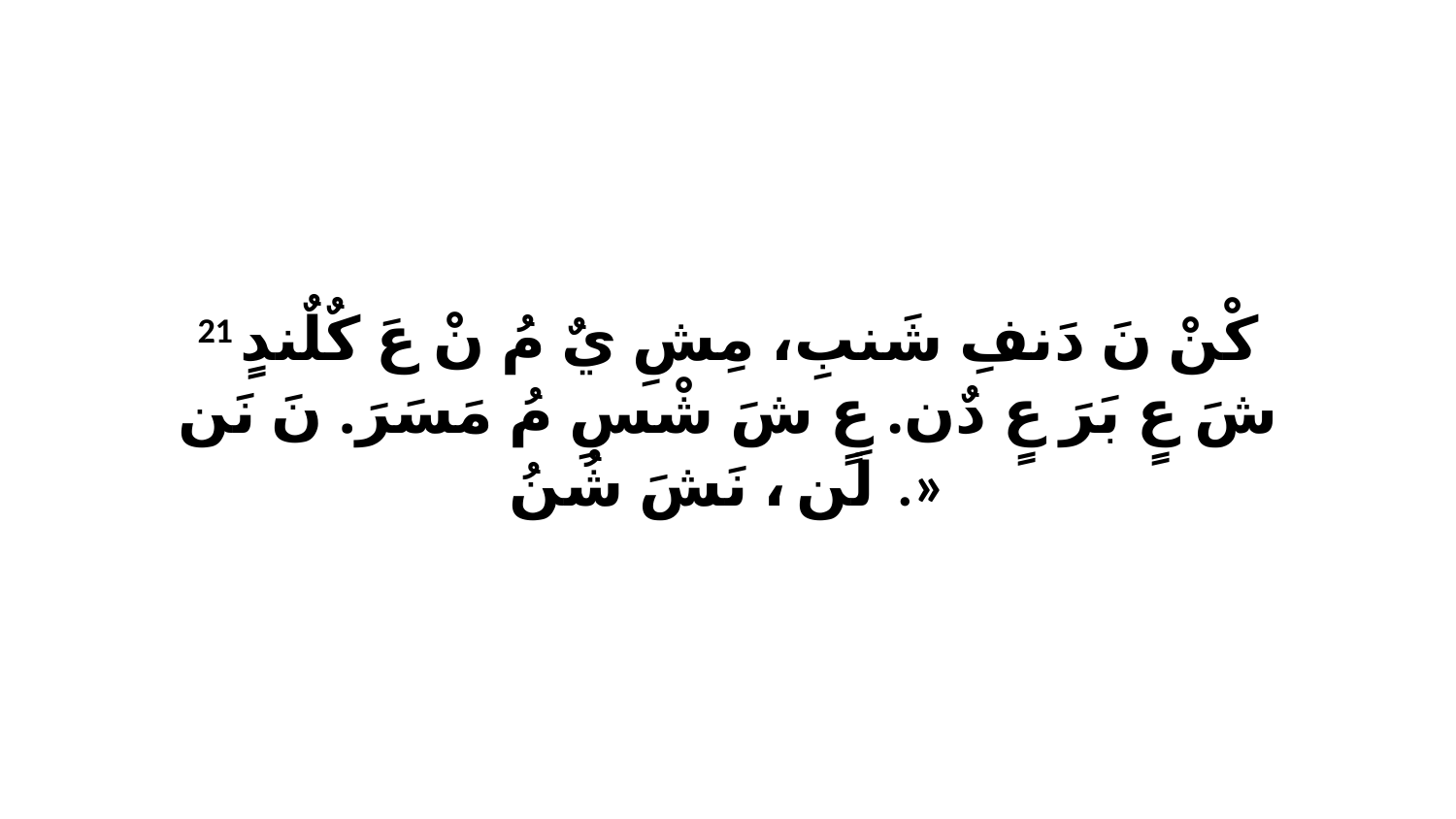

21 كْنْ نَ دَنفِ شَنبِ، مِشِ يٌ مُ نْ عَ كٌلٌندٍ شَ عٍ بَرَ عٍ دٌن. عٍ شَ شْسِ مُ مَسَرَ. نَ نَن لَن، ﭑ نَشَ شُنُ.»